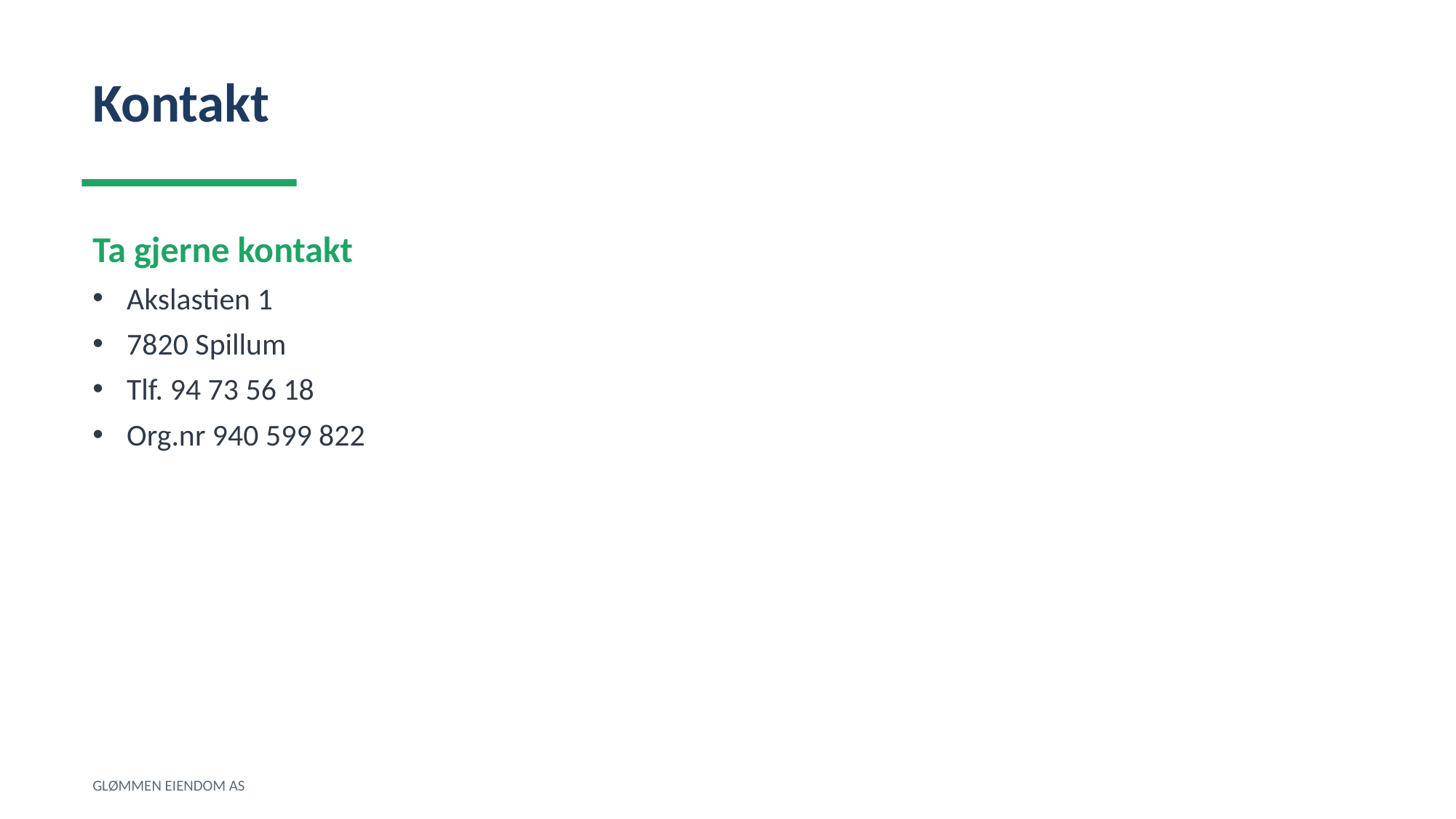

Kontakt

Ta gjerne kontakt
Akslastien 1
7820 Spillum
Tlf. 94 73 56 18
Org.nr 940 599 822
GLØMMEN EIENDOM AS